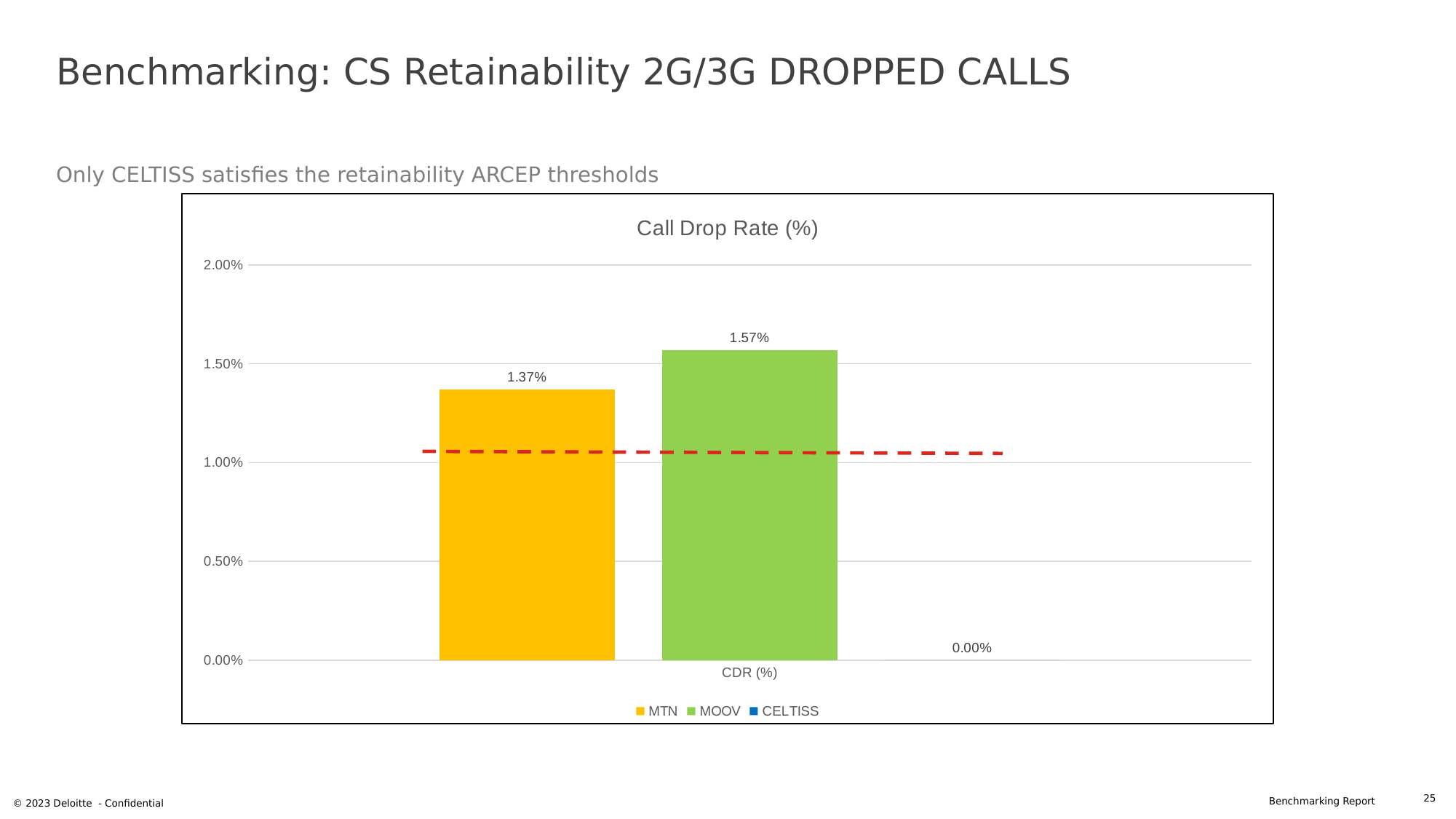

# Benchmarking: CS Retainability 2G/3G DROPPED CALLS Only CELTISS satisfies the retainability ARCEP thresholds

### Chart: Call Drop Rate (%)

| Category | MTN | MOOV | CELTISS |
|---|---|---|---|
| CDR (%) | 0.0137 | 0.0157 | 0.0 |
25
© 2023 Deloitte  - Confidential